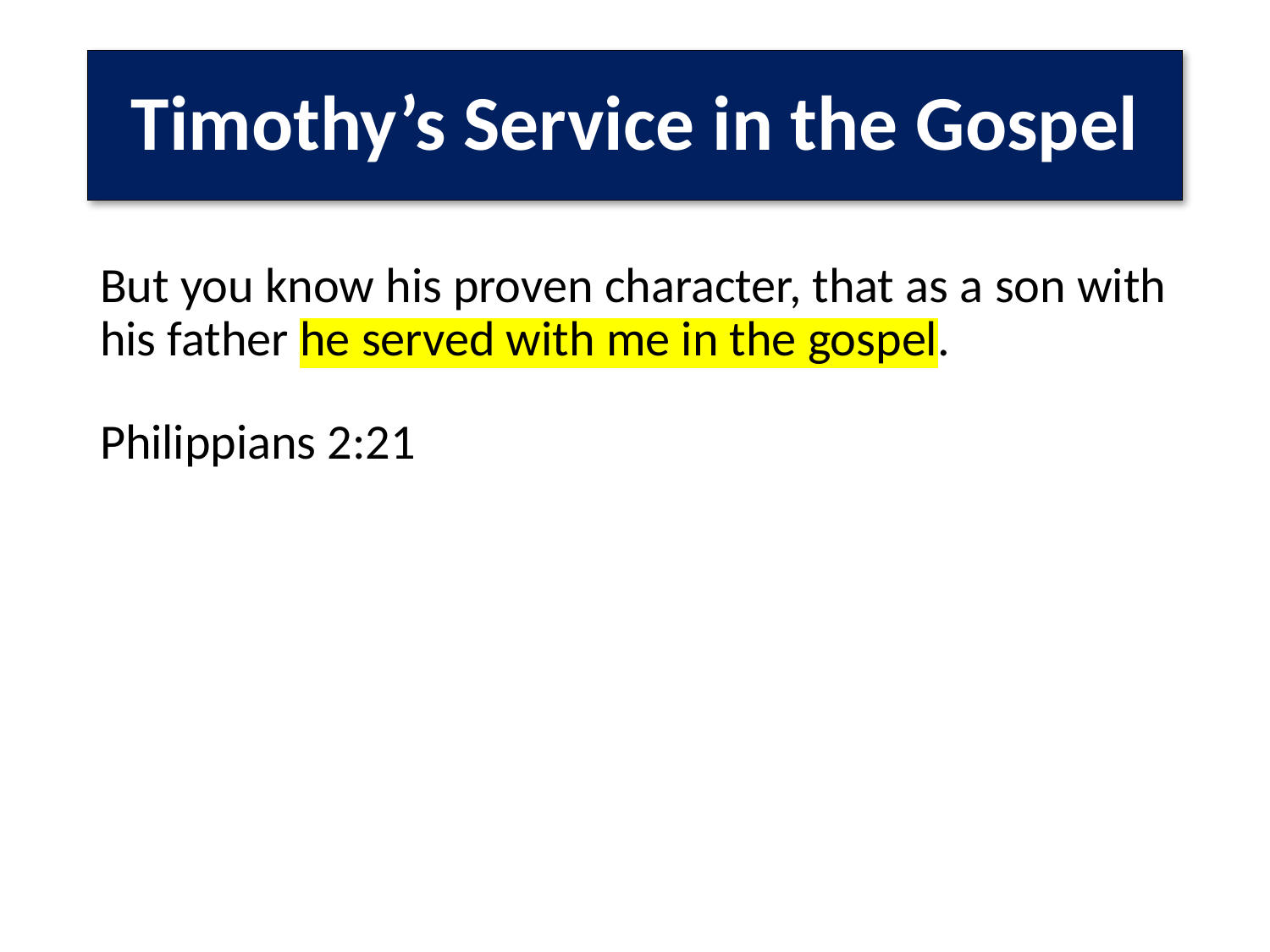

# Timothy’s Service in the Gospel
But you know his proven character, that as a son with his father he served with me in the gospel.

Philippians 2:21